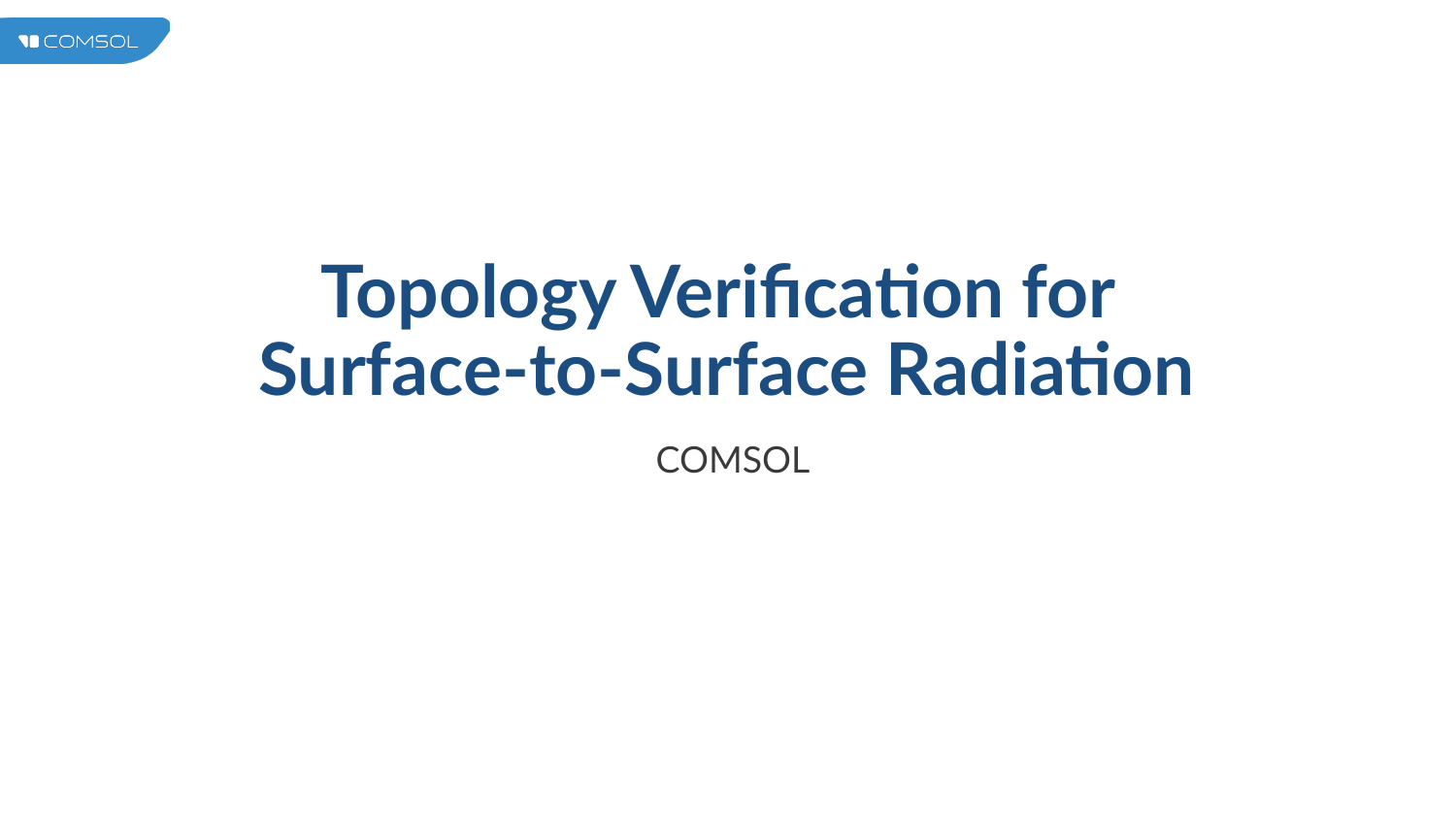

# Topology Verification for Surface-to-Surface Radiation
COMSOL